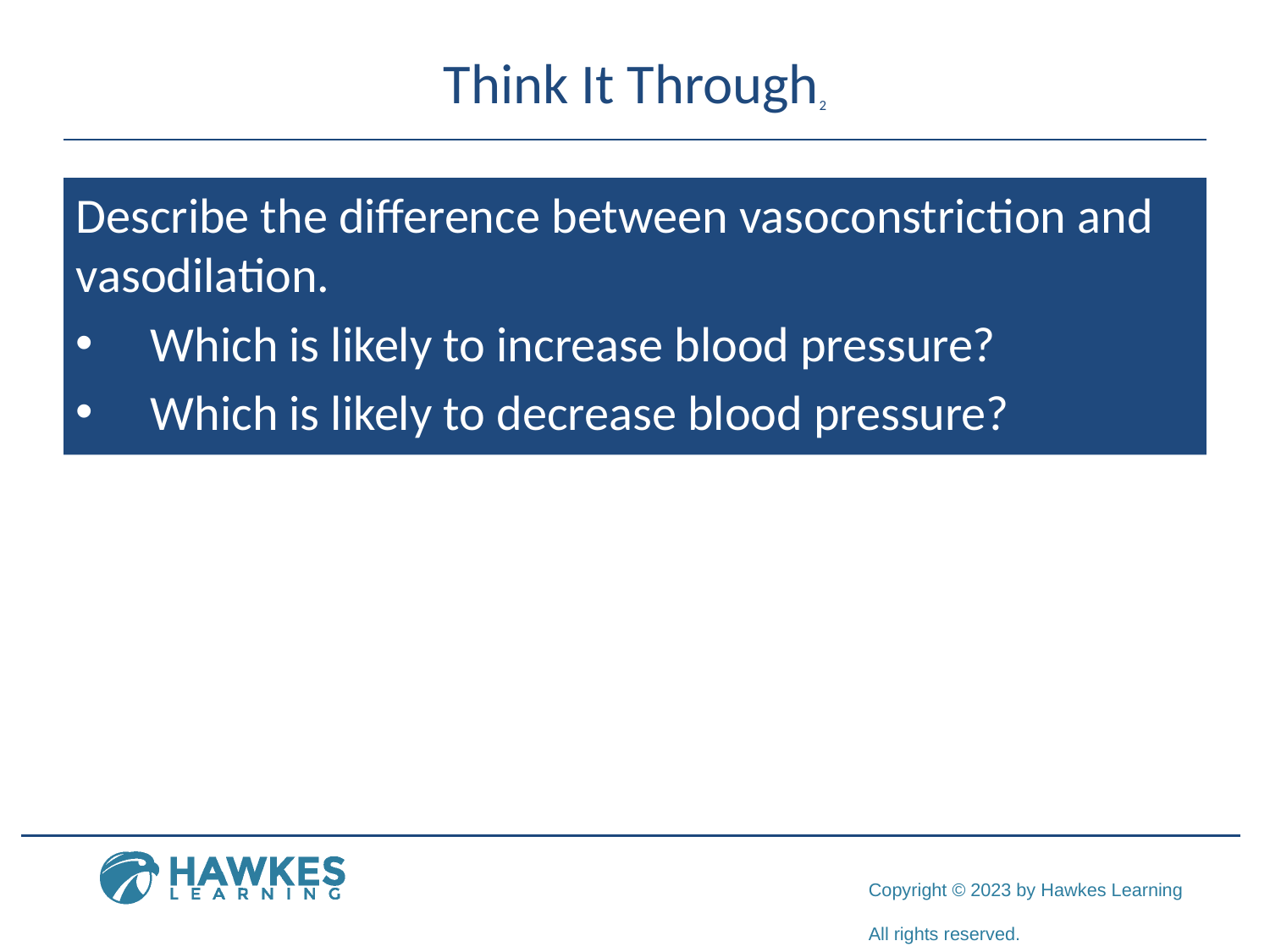

# Think It Through2
Describe the difference between vasoconstriction and vasodilation.
 Which is likely to increase blood pressure?
 Which is likely to decrease blood pressure?